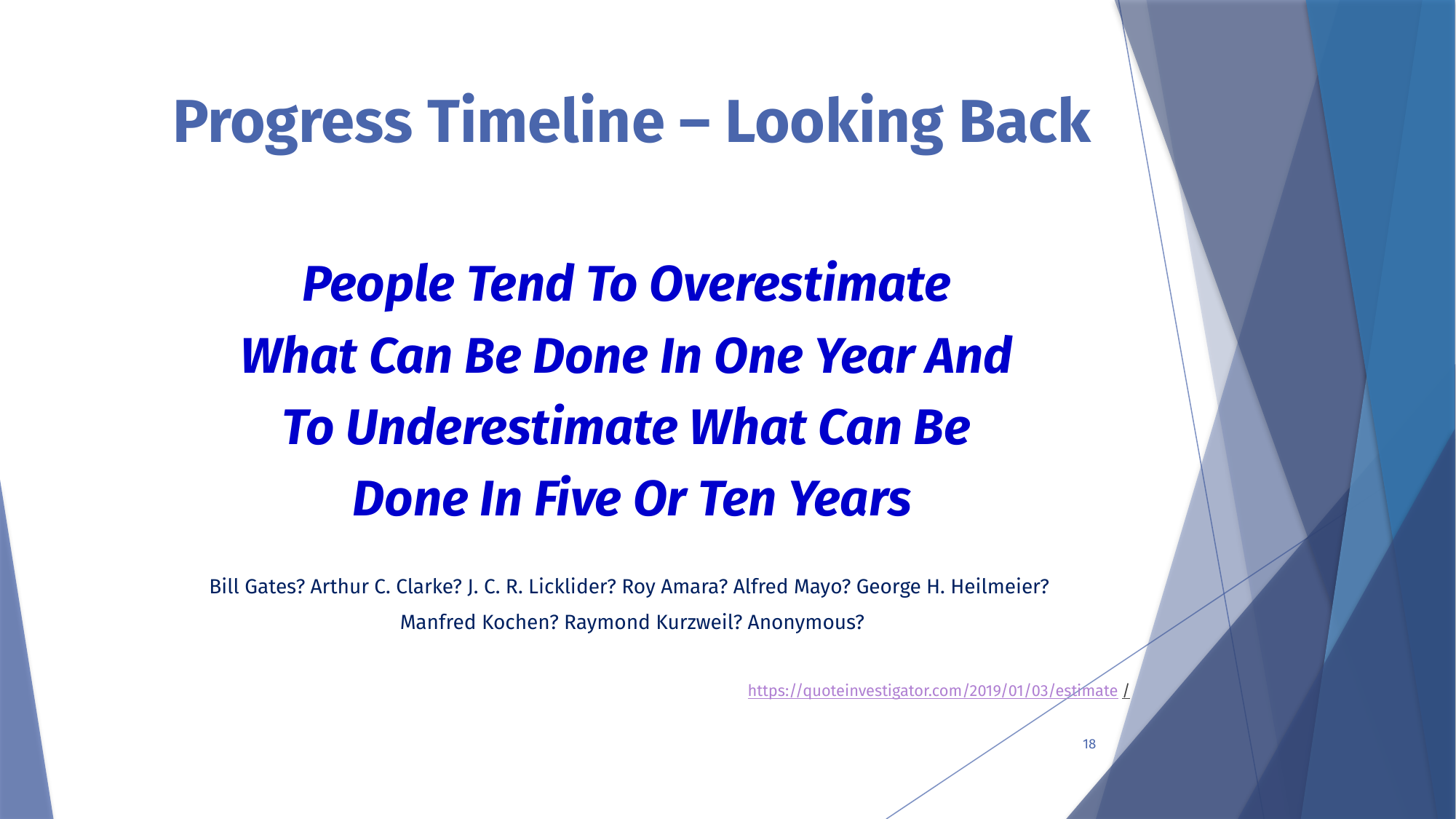

# Progress Timeline – Looking Back
People Tend To Overestimate
What Can Be Done In One Year And
To Underestimate What Can Be
Done In Five Or Ten Years

Bill Gates? Arthur C. Clarke? J. C. R. Licklider? Roy Amara? Alfred Mayo? George H. Heilmeier?
Manfred Kochen? Raymond Kurzweil? Anonymous?

https://quoteinvestigator.com/2019/01/03/estimate/
18